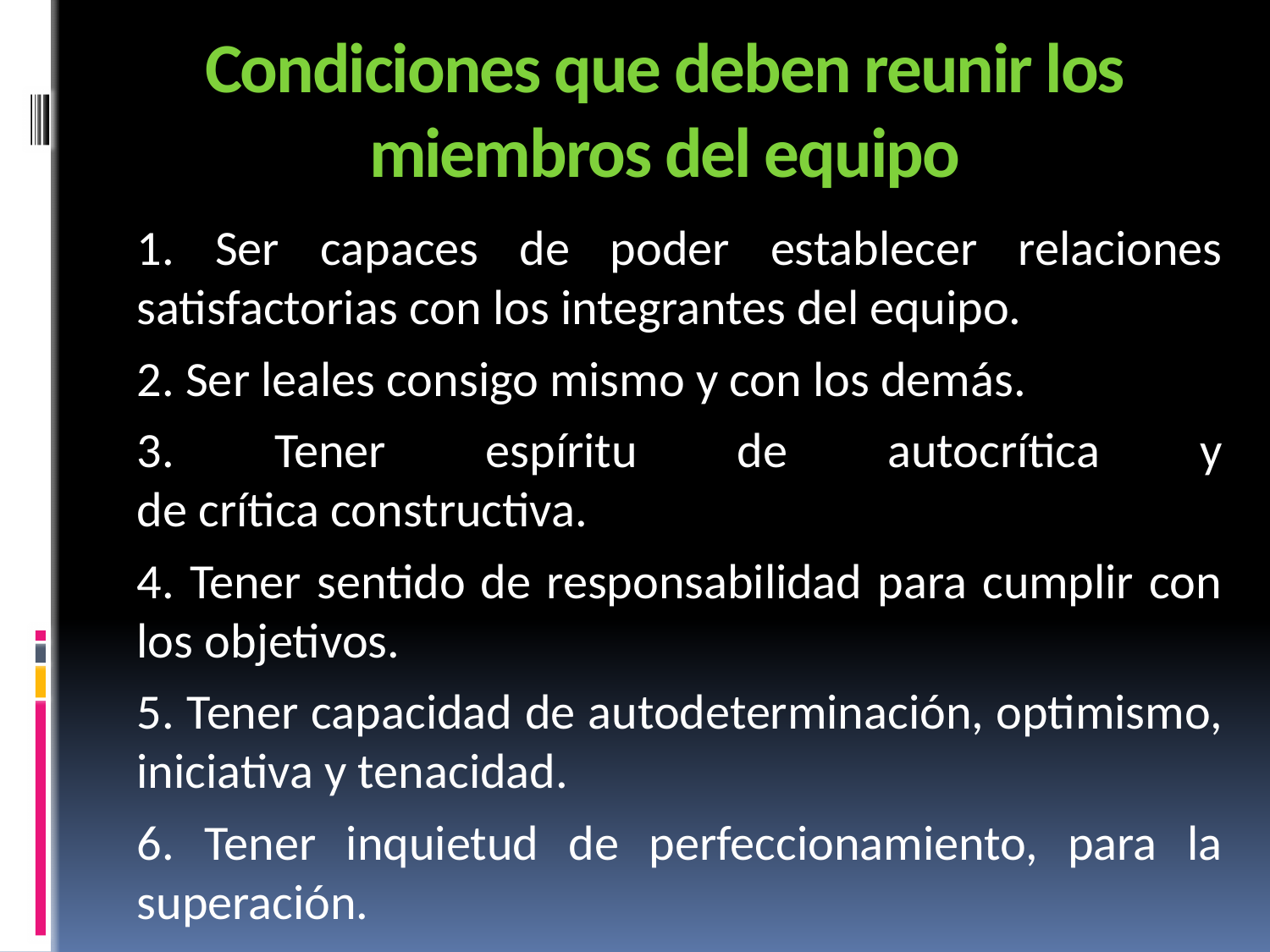

# Condiciones que deben reunir los miembros del equipo
1. Ser capaces de poder establecer relaciones satisfactorias con los integrantes del equipo.
2. Ser leales consigo mismo y con los demás.
3. Tener espíritu de autocrítica y de crítica constructiva.
4. Tener sentido de responsabilidad para cumplir con los objetivos.
5. Tener capacidad de autodeterminación, optimismo, iniciativa y tenacidad.
6. Tener inquietud de perfeccionamiento, para la superación.